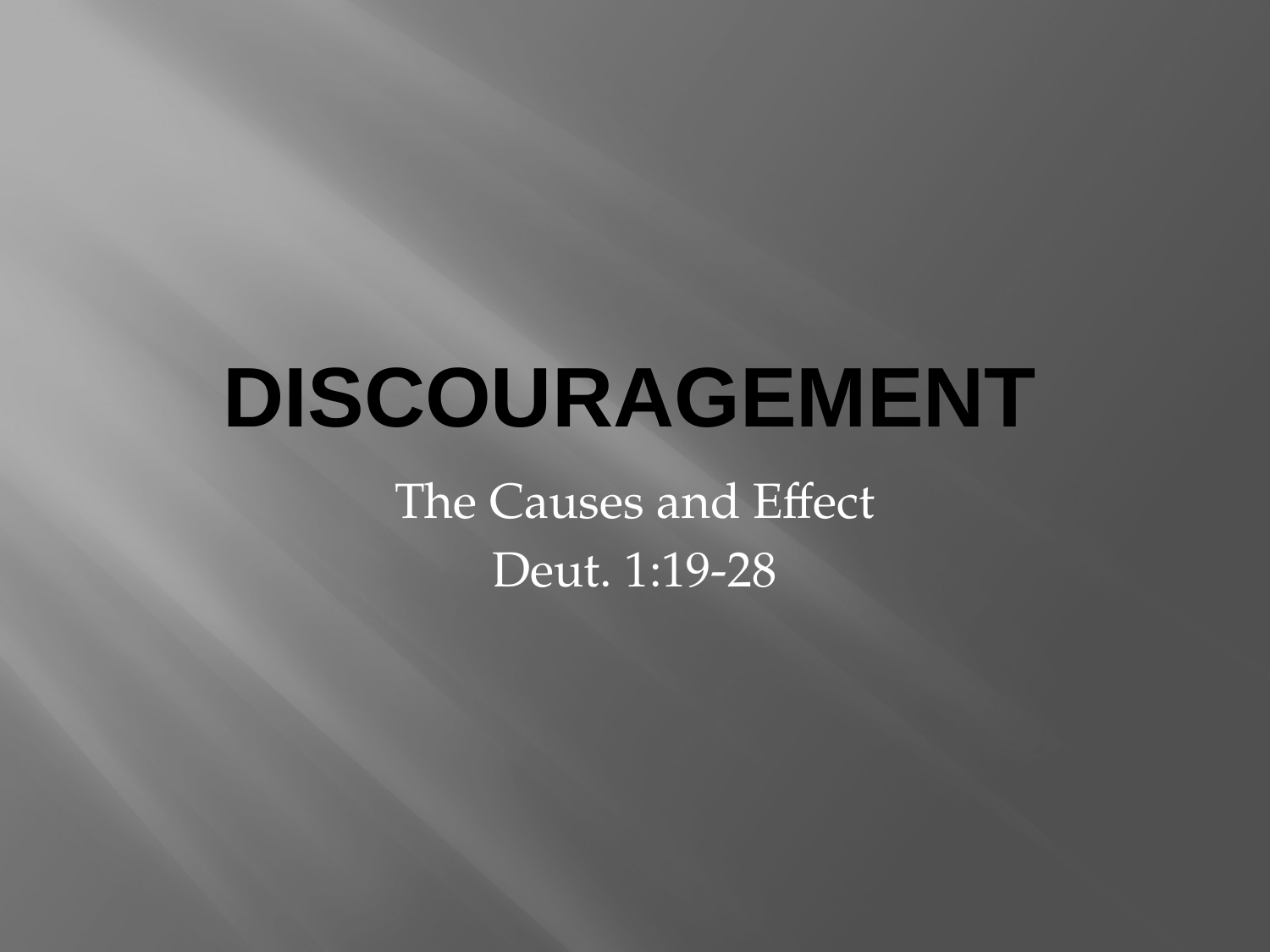

# Discouragement
The Causes and Effect
Deut. 1:19-28